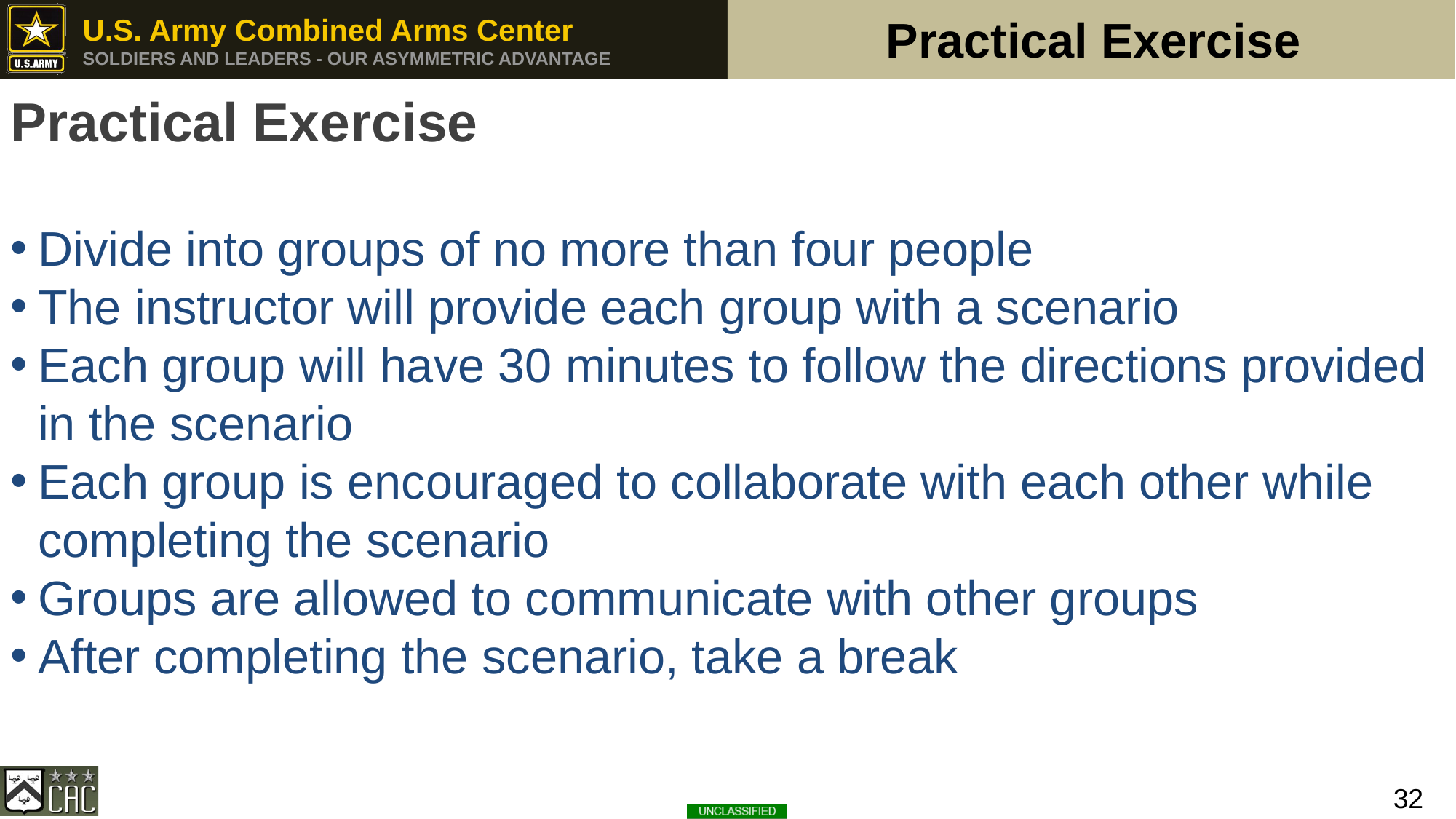

Practical Exercise
Practical Exercise

Divide into groups of no more than four people
The instructor will provide each group with a scenario
Each group will have 30 minutes to follow the directions provided in the scenario
Each group is encouraged to collaborate with each other while completing the scenario
Groups are allowed to communicate with other groups
After completing the scenario, take a break
32